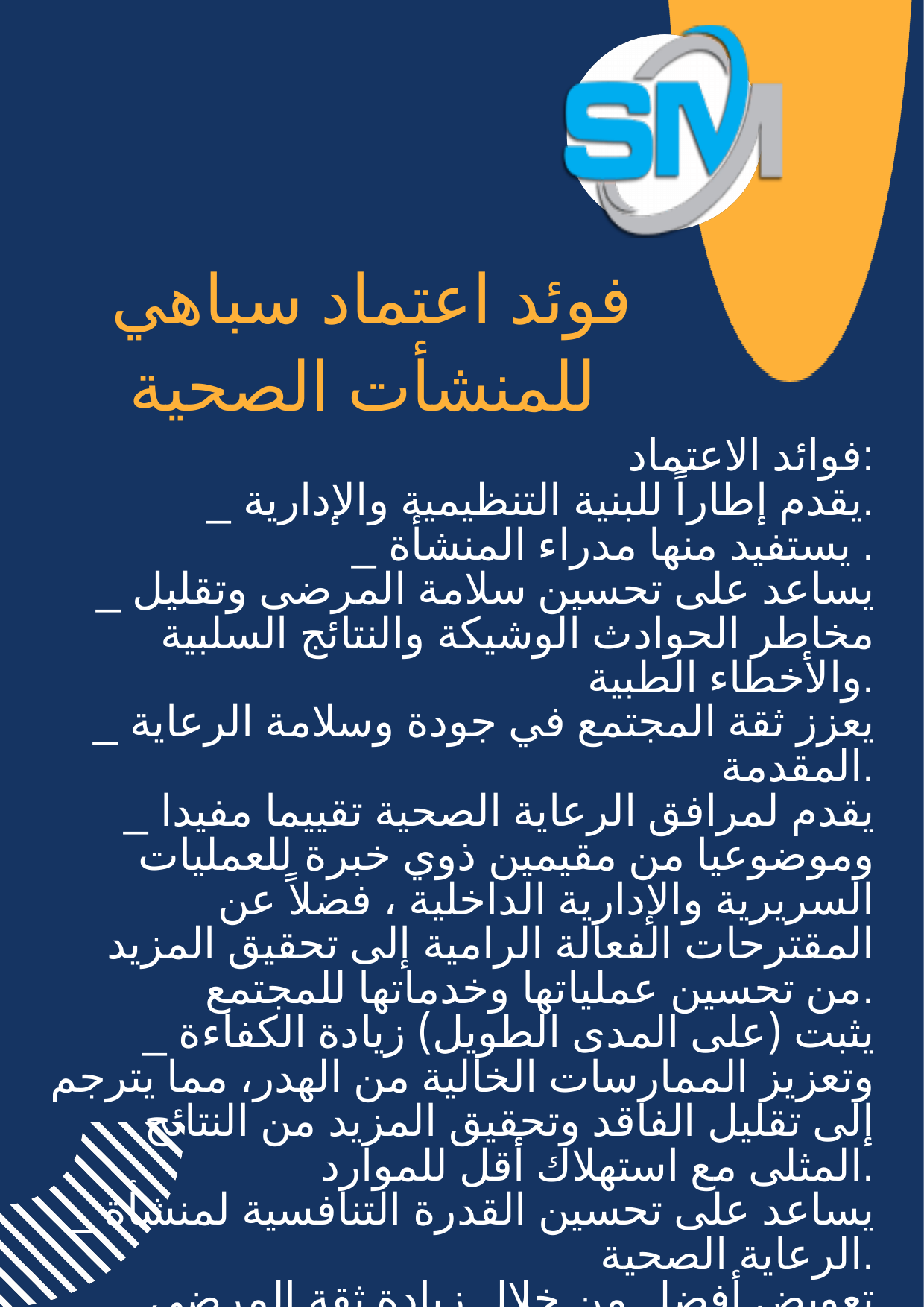

فوئد اعتماد سباهي للمنشأت الصحية
فوائد الاعتماد:
_ يقدم إطاراً للبنية التنظيمية والإدارية.
_ يستفيد منها مدراء المنشأة .
_ يساعد على تحسين سلامة المرضى وتقليل مخاطر الحوادث الوشيكة والنتائج السلبية والأخطاء الطبية.
_ يعزز ثقة المجتمع في جودة وسلامة الرعاية المقدمة.
_ يقدم لمرافق الرعاية الصحية تقييما مفيدا وموضوعيا من مقيمين ذوي خبرة للعمليات السريرية والإدارية الداخلية ، فضلاً عن المقترحات الفعالة الرامية إلى تحقيق المزيد من تحسين عملياتها وخدماتها للمجتمع.
_ يثبت (على المدى الطويل) زيادة الكفاءة وتعزيز الممارسات الخالية من الهدر، مما يترجم إلى تقليل الفاقد وتحقيق المزيد من النتائج المثلى مع استهلاك أقل للموارد.
_ يساعد على تحسين القدرة التنافسية لمنشأة الرعاية الصحية.
_ تعويض أفضل من خلال زيادة ثقة المرضى وشركات التأمين والأطراف (الثالثة) الأخرى.